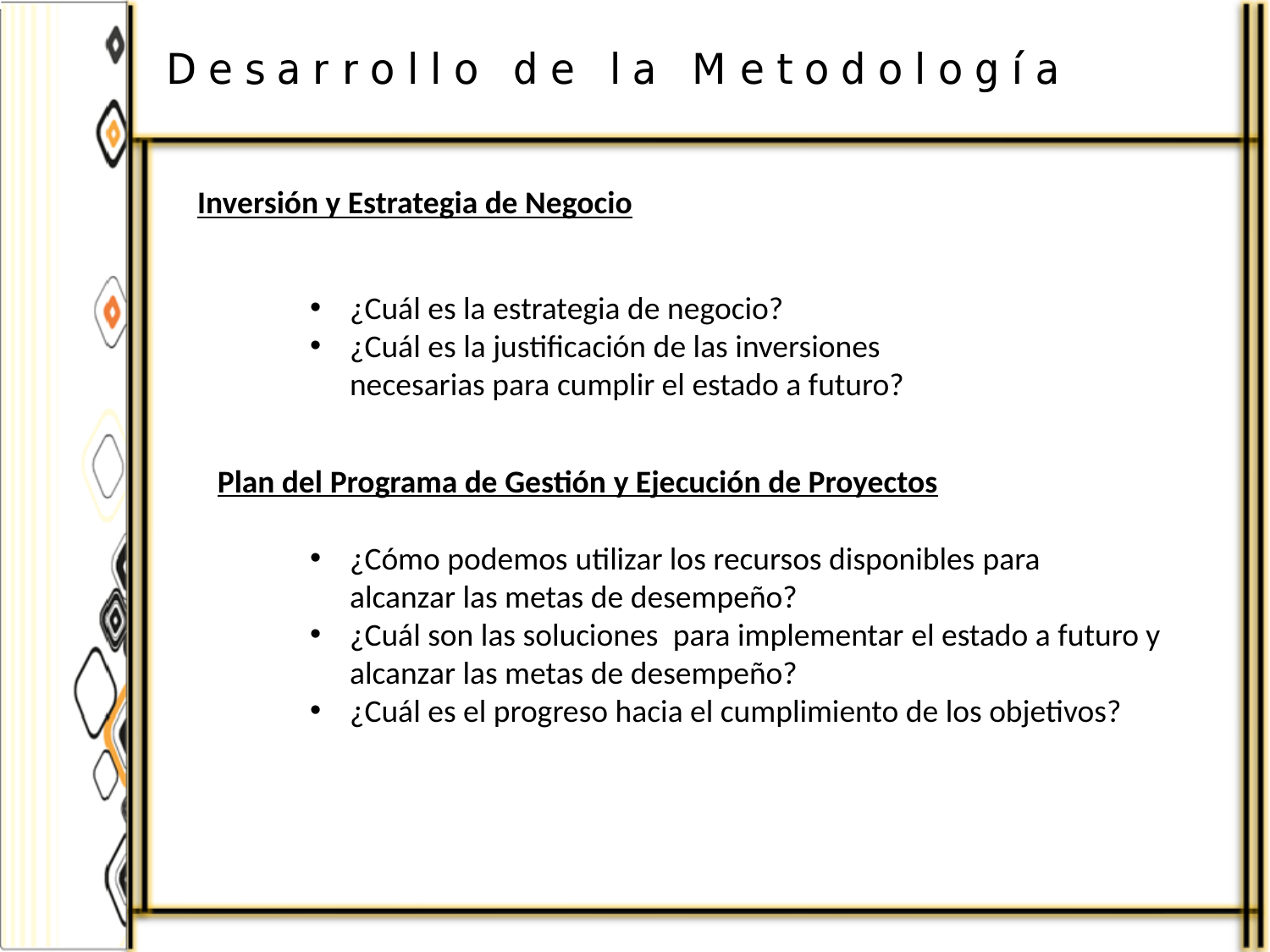

Desarrollo de la Metodología
Inversión y Estrategia de Negocio
¿Cuál es la estrategia de negocio?
¿Cuál es la justificación de las inversiones necesarias para cumplir el estado a futuro?
Plan del Programa de Gestión y Ejecución de Proyectos
¿Cómo podemos utilizar los recursos disponibles para alcanzar las metas de desempeño?
¿Cuál son las soluciones  para implementar el estado a futuro y alcanzar las metas de desempeño?
¿Cuál es el progreso hacia el cumplimiento de los objetivos?